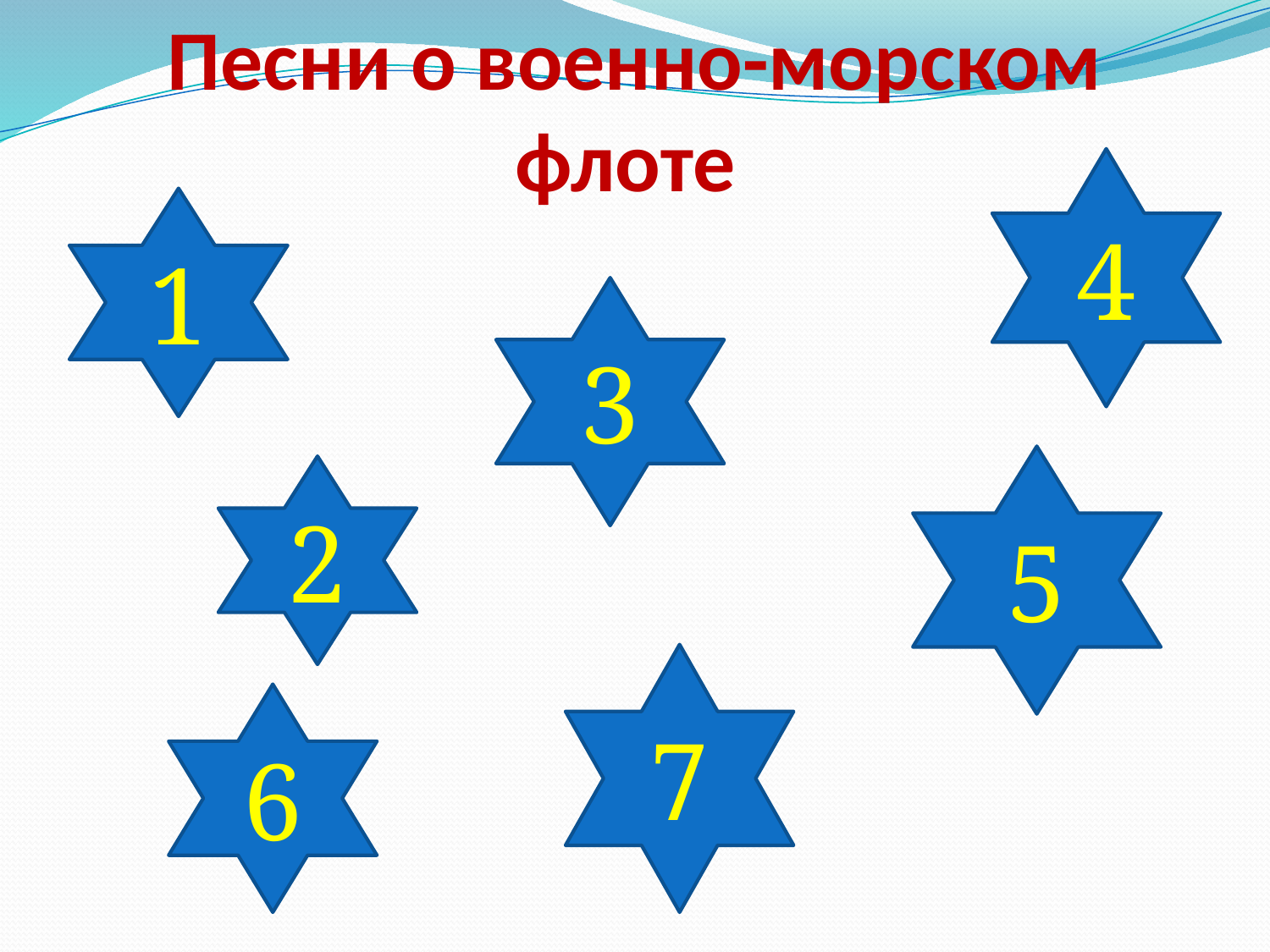

# Песни о военно-морском флоте
4
1

3
5
2
7
6